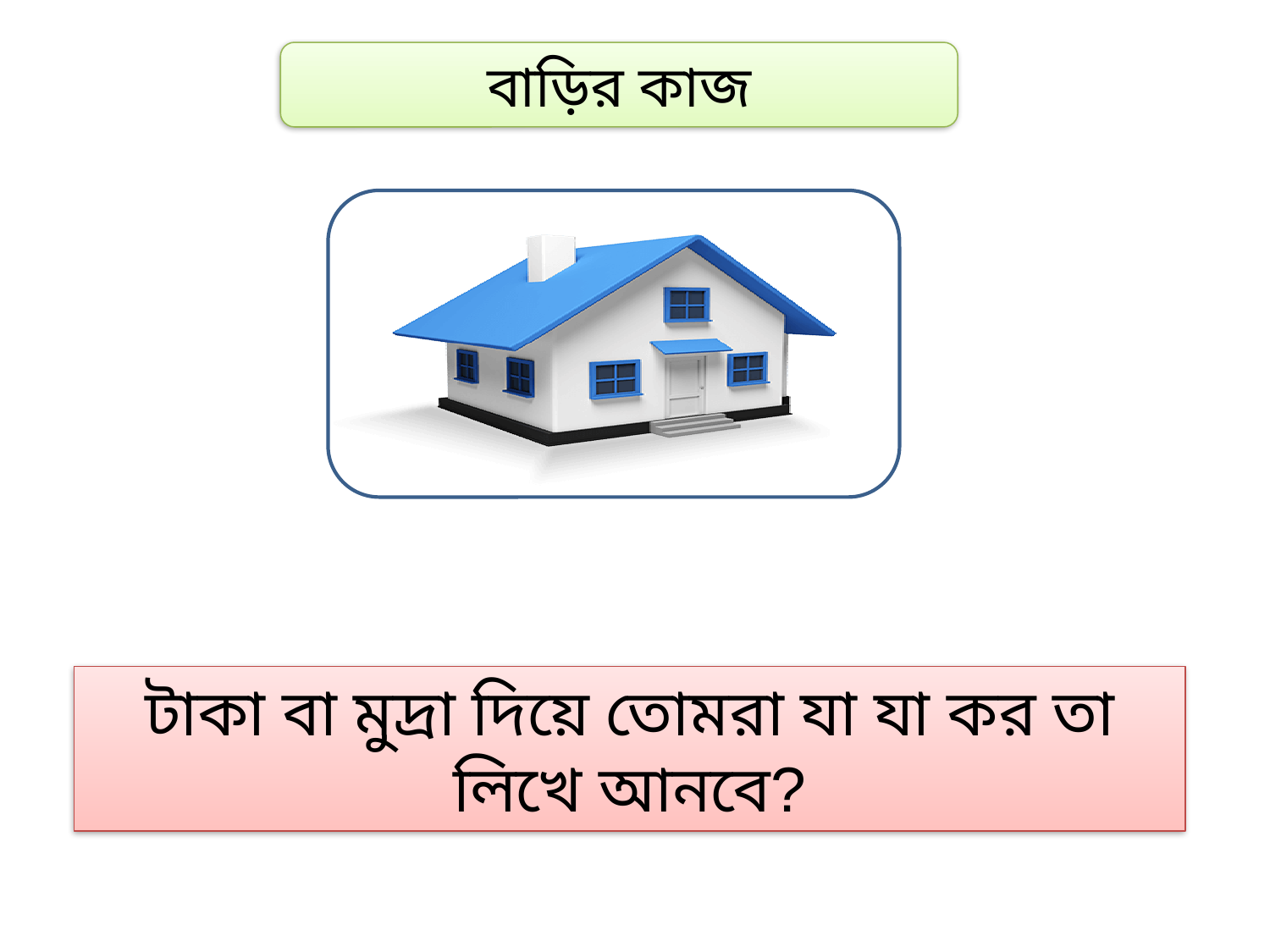

বাড়ির কাজ

টাকা বা মুদ্রা দিয়ে তোমরা যা যা কর তা লিখে আনবে?